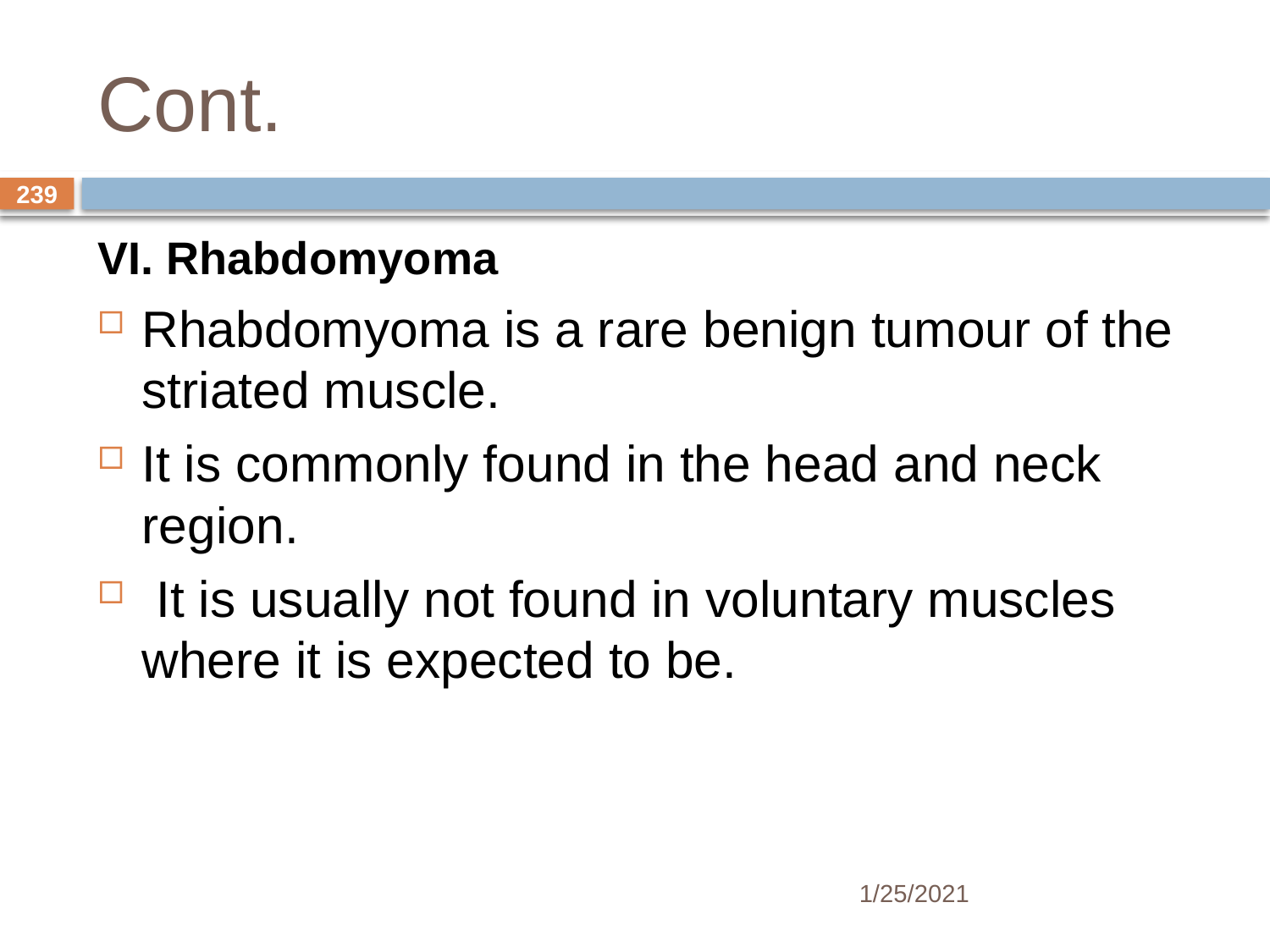

# Cont.
239
VI. Rhabdomyoma
Rhabdomyoma is a rare benign tumour of the striated muscle.
It is commonly found in the head and neck region.
 It is usually not found in voluntary muscles where it is expected to be.

1/25/2021